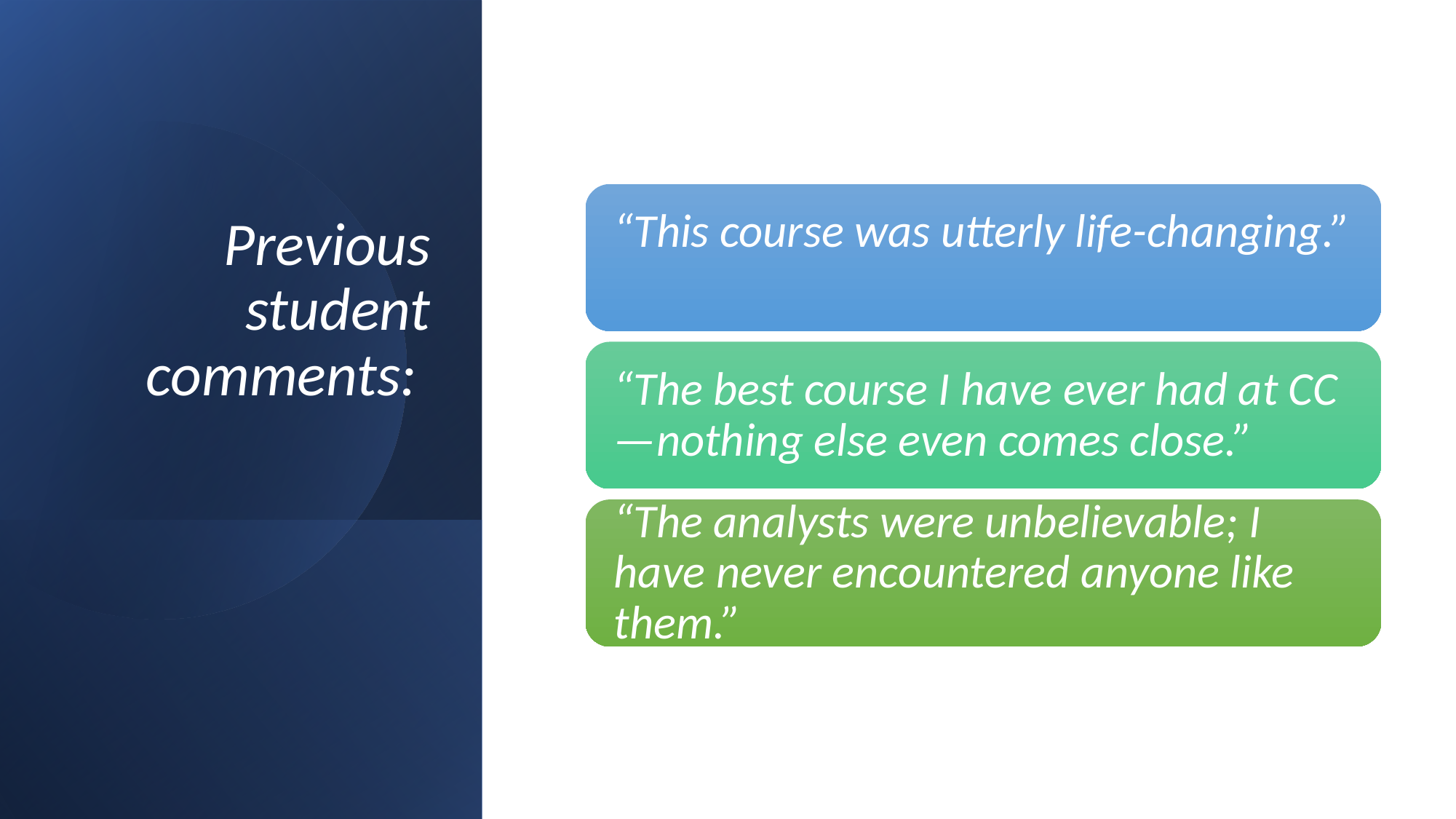

“This course was utterly life-changing.”
“The best course I have ever had at CC—nothing else even comes close.”
“The analysts were unbelievable; I have never encountered anyone like them.”

# Previous student comments: